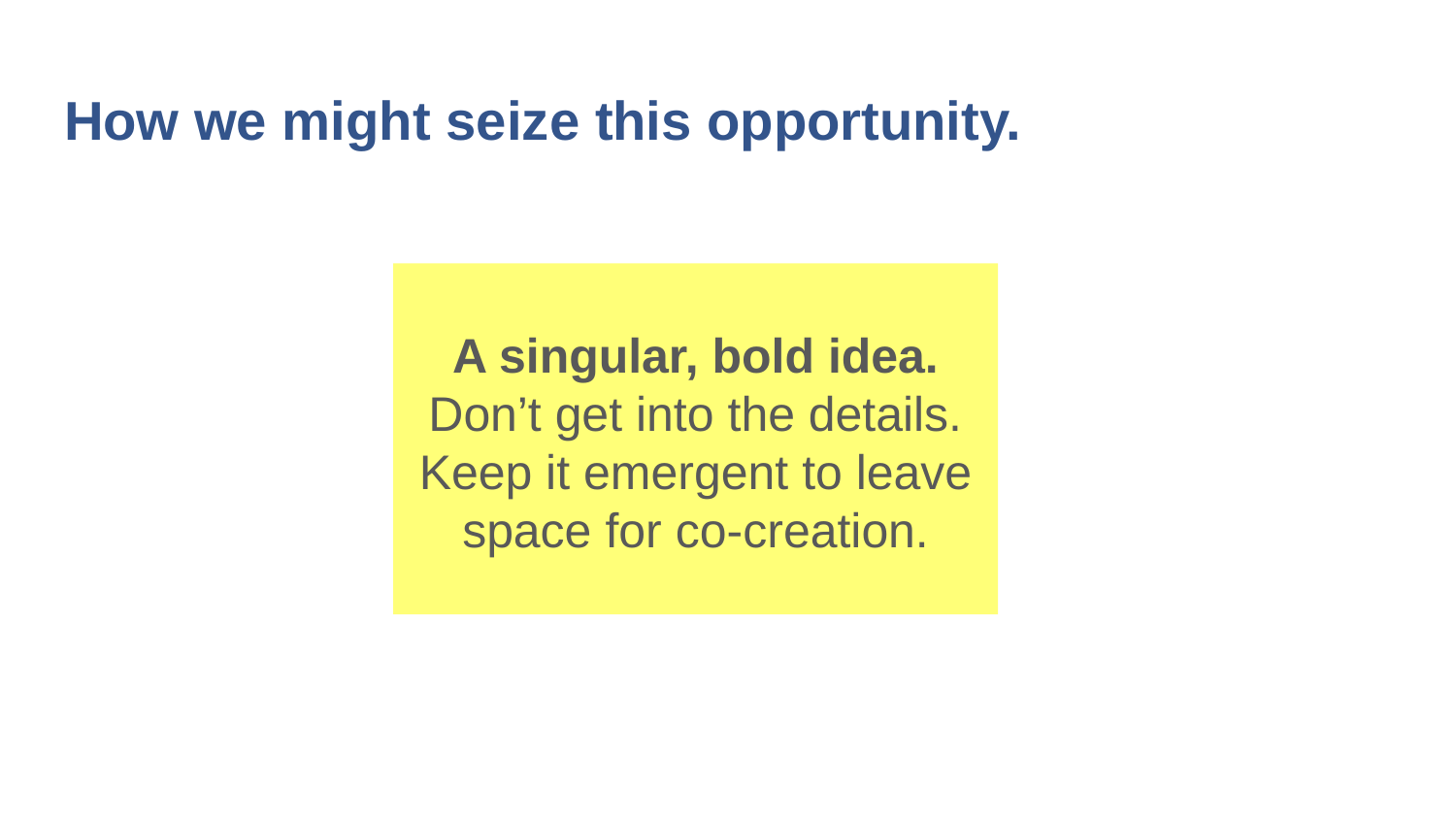

# How we might seize this opportunity.
A singular, bold idea. Don’t get into the details. Keep it emergent to leave space for co-creation.